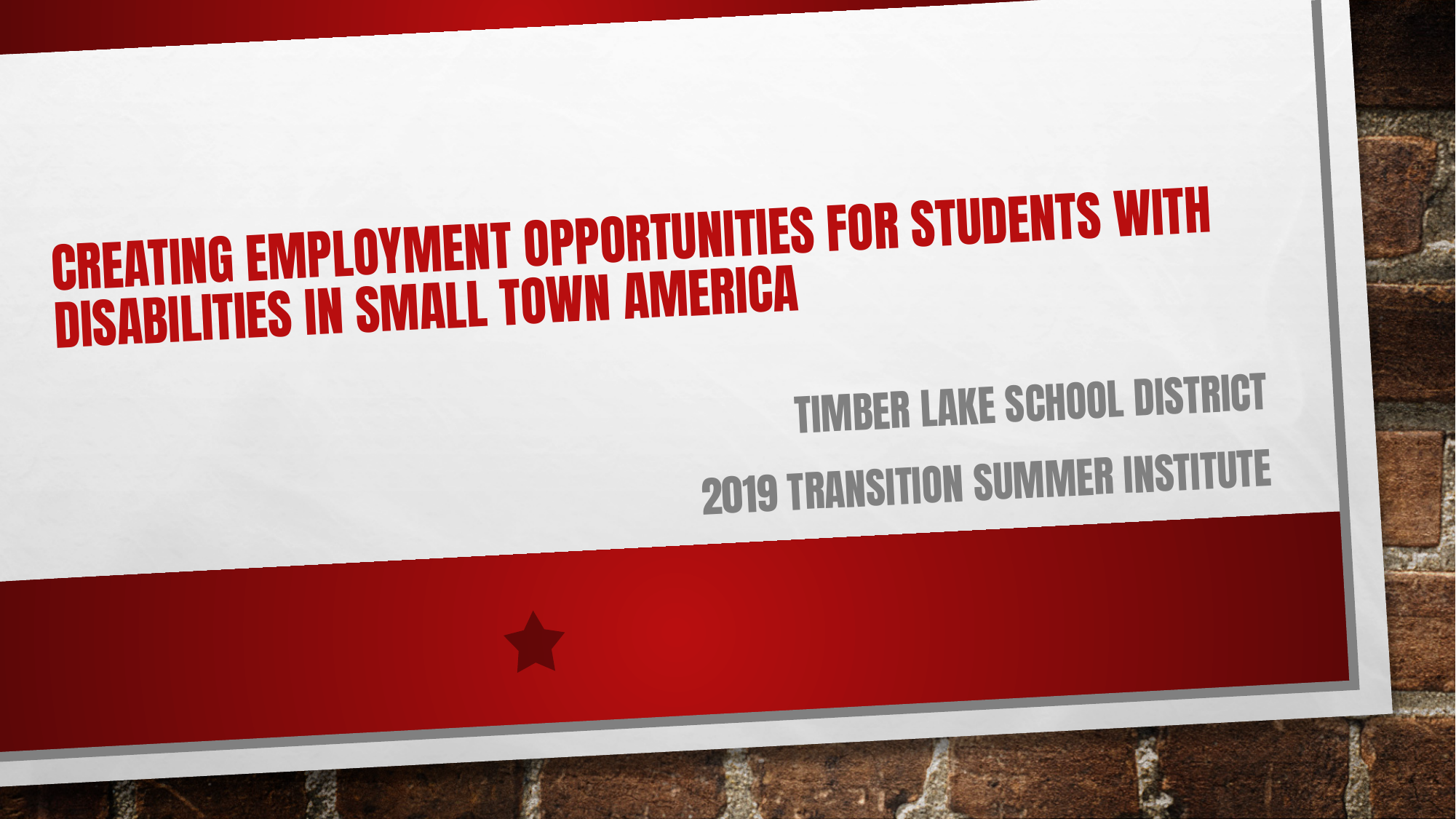

# Creating employment opportunities for students with disabilities in small town America
Timber Lake School District
2019 Transition Summer Institute